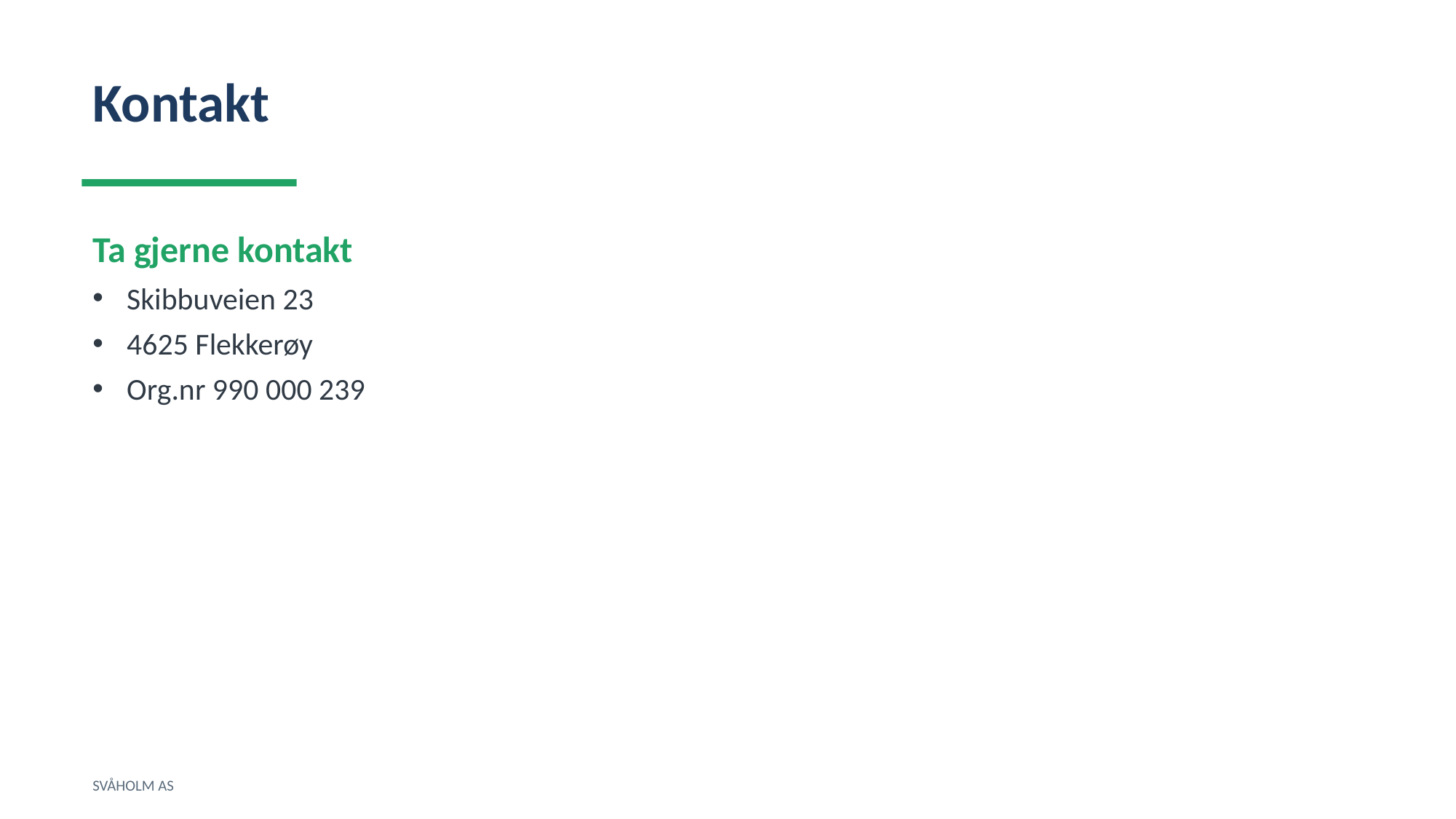

Kontakt

Ta gjerne kontakt
Skibbuveien 23
4625 Flekkerøy
Org.nr 990 000 239
SVÅHOLM AS